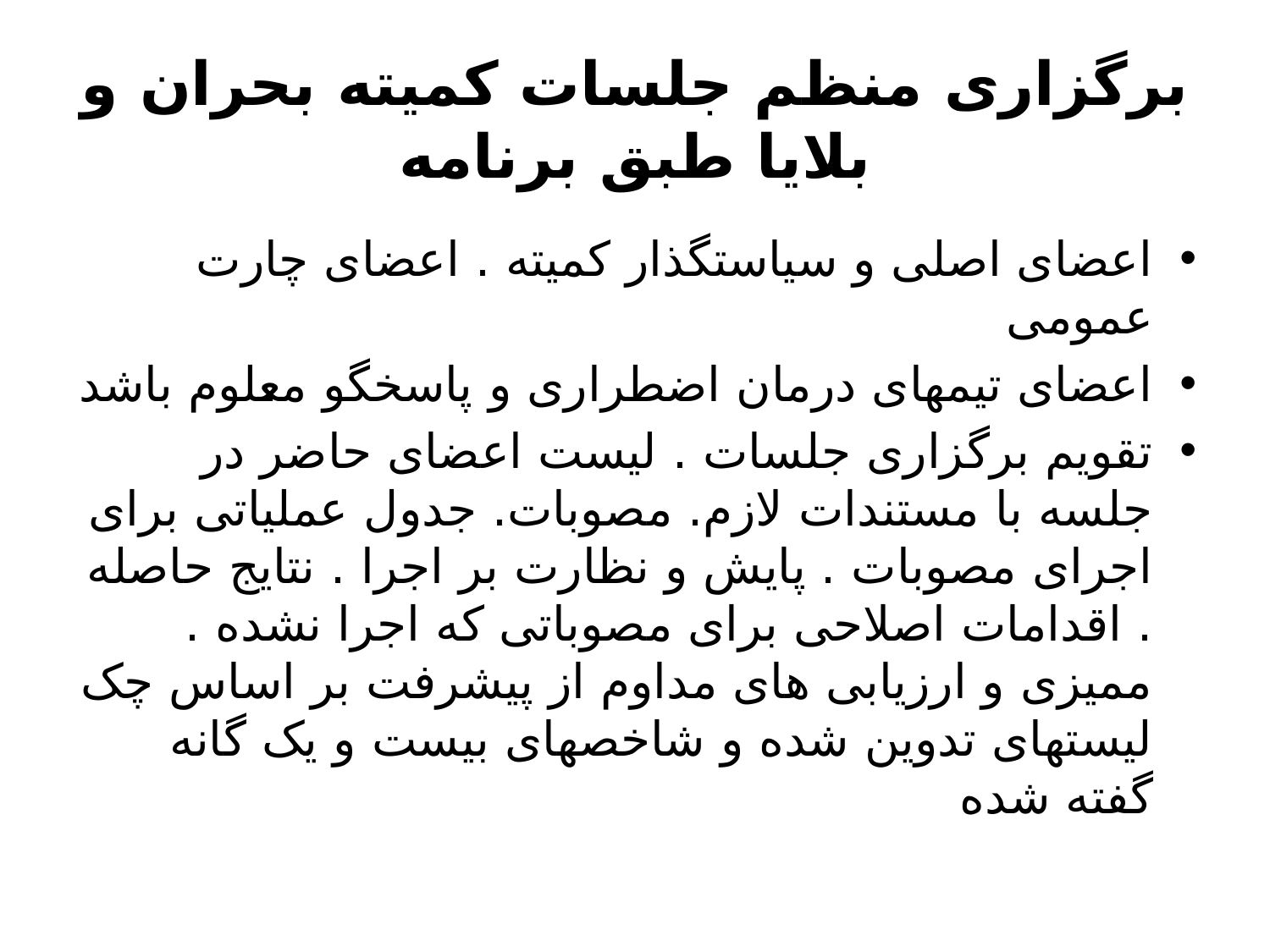

# برگزاری منظم جلسات کمیته بحران و بلایا طبق برنامه
اعضای اصلی و سیاستگذار کمیته . اعضای چارت عمومی
اعضای تیمهای درمان اضطراری و پاسخگو معلوم باشد
تقویم برگزاری جلسات . لیست اعضای حاضر در جلسه با مستندات لازم. مصوبات. جدول عملیاتی برای اجرای مصوبات . پایش و نظارت بر اجرا . نتایج حاصله . اقدامات اصلاحی برای مصوباتی که اجرا نشده . ممیزی و ارزیابی های مداوم از پیشرفت بر اساس چک لیستهای تدوین شده و شاخصهای بیست و یک گانه گفته شده